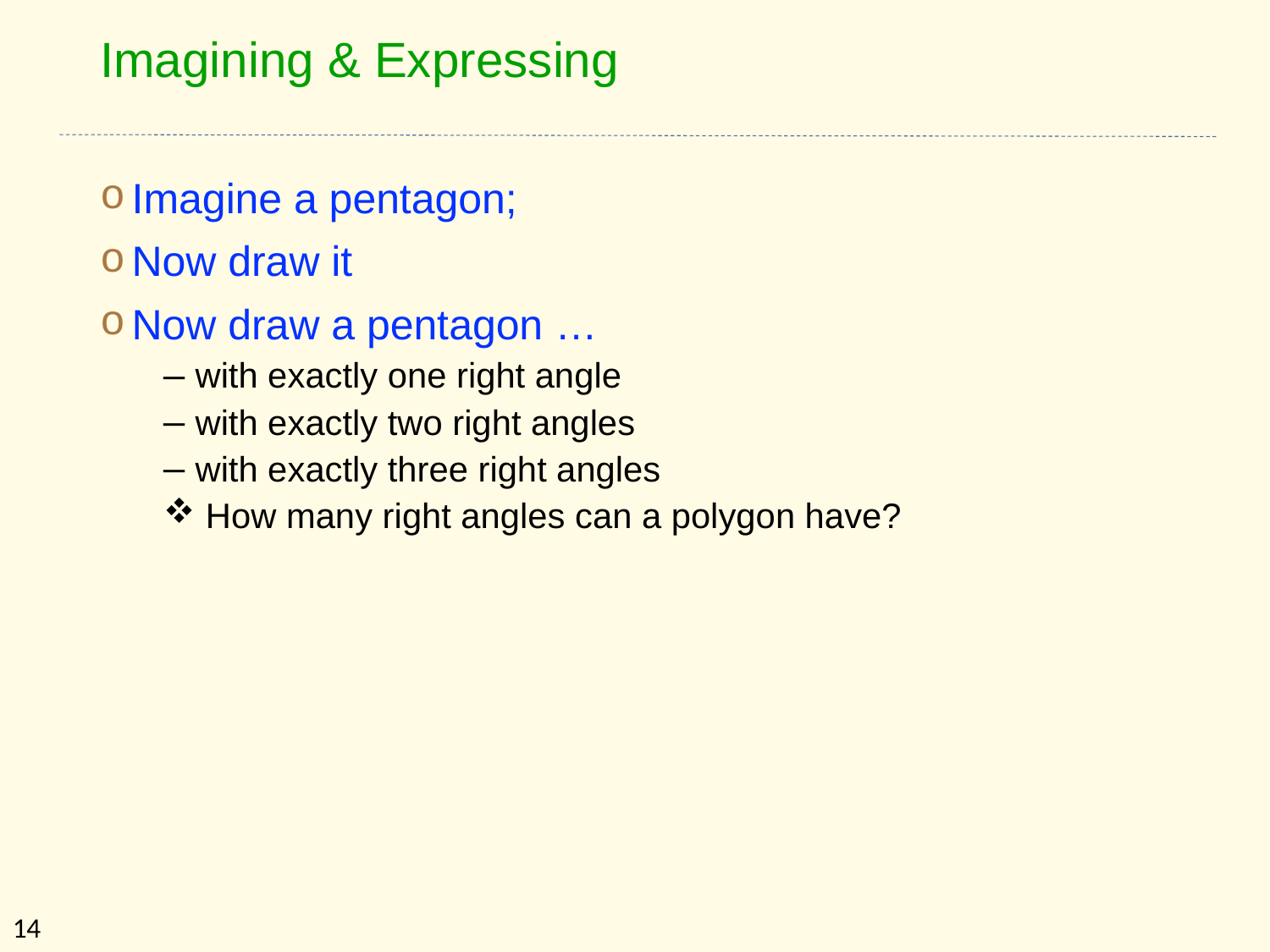

# Imagining & Expressing
Imagine a pentagon;
Now draw it
Now draw a pentagon …
with exactly one right angle
with exactly two right angles
with exactly three right angles
 How many right angles can a polygon have?